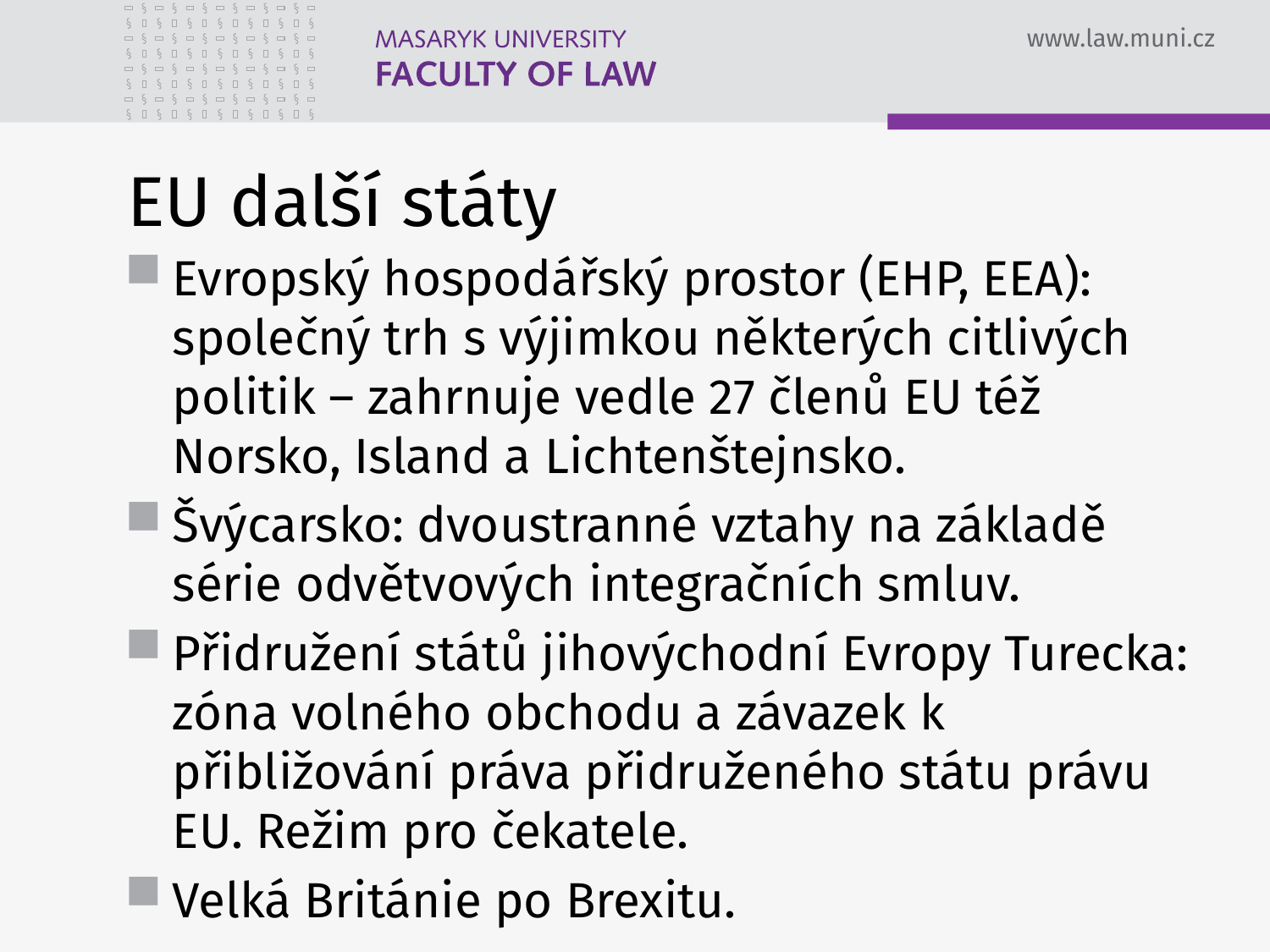

EU další státy
Evropský hospodářský prostor (EHP, EEA): společný trh s výjimkou některých citlivých politik – zahrnuje vedle 27 členů EU též Norsko, Island a Lichtenštejnsko.
Švýcarsko: dvoustranné vztahy na základě série odvětvových integračních smluv.
Přidružení států jihovýchodní Evropy Turecka: zóna volného obchodu a závazek k přibližování práva přidruženého státu právu EU. Režim pro čekatele.
Velká Británie po Brexitu.